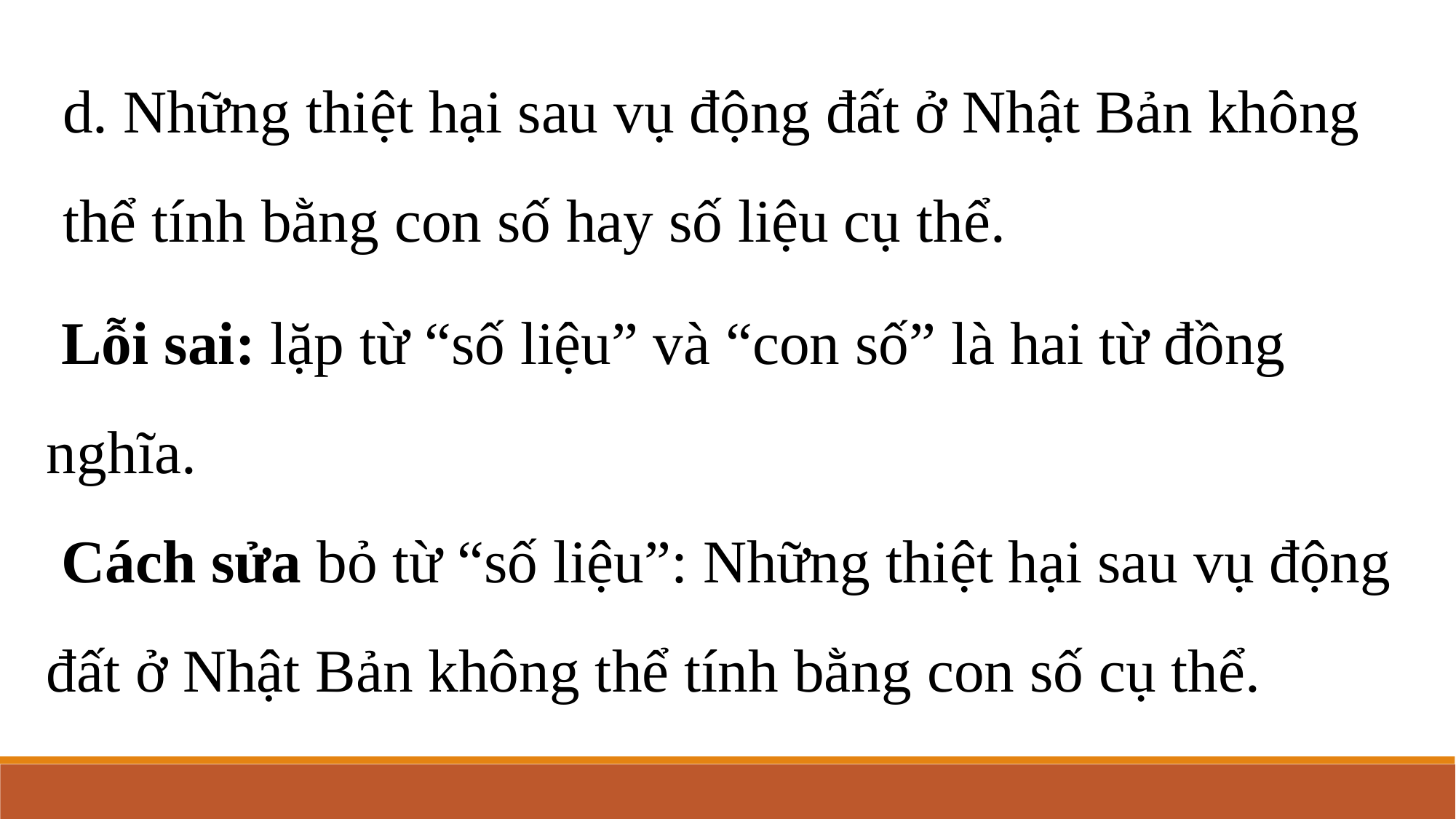

d. Những thiệt hại sau vụ động đất ở Nhật Bản không thể tính bằng con số hay số liệu cụ thể.
 Lỗi sai: lặp từ “số liệu” và “con số” là hai từ đồng nghĩa.
 Cách sửa bỏ từ “số liệu”: Những thiệt hại sau vụ động đất ở Nhật Bản không thể tính bằng con số cụ thể.